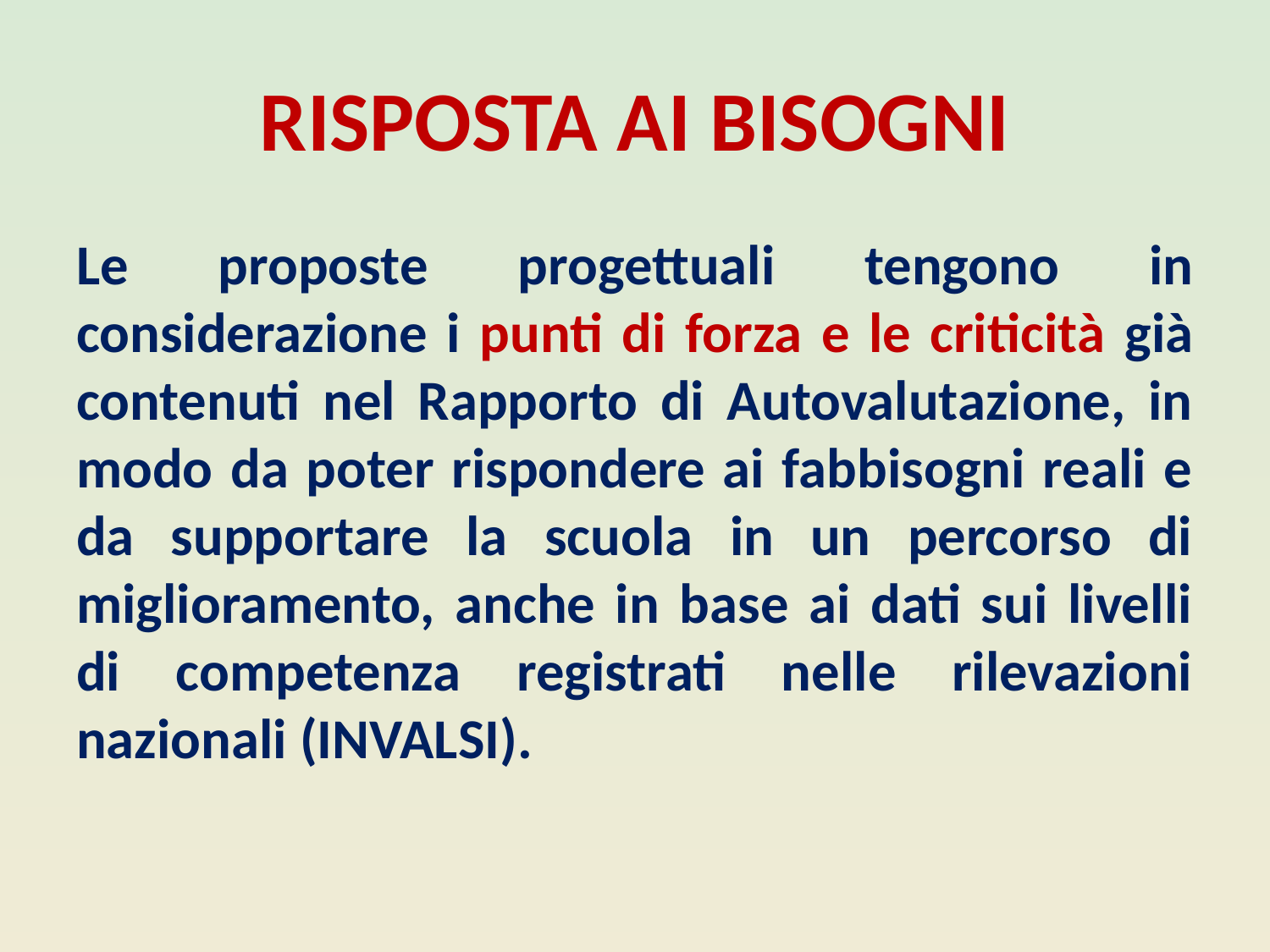

# RISPOSTA AI BISOGNI
Le proposte progettuali tengono in considerazione i punti di forza e le criticità già contenuti nel Rapporto di Autovalutazione, in modo da poter rispondere ai fabbisogni reali e da supportare la scuola in un percorso di miglioramento, anche in base ai dati sui livelli di competenza registrati nelle rilevazioni nazionali (INVALSI).